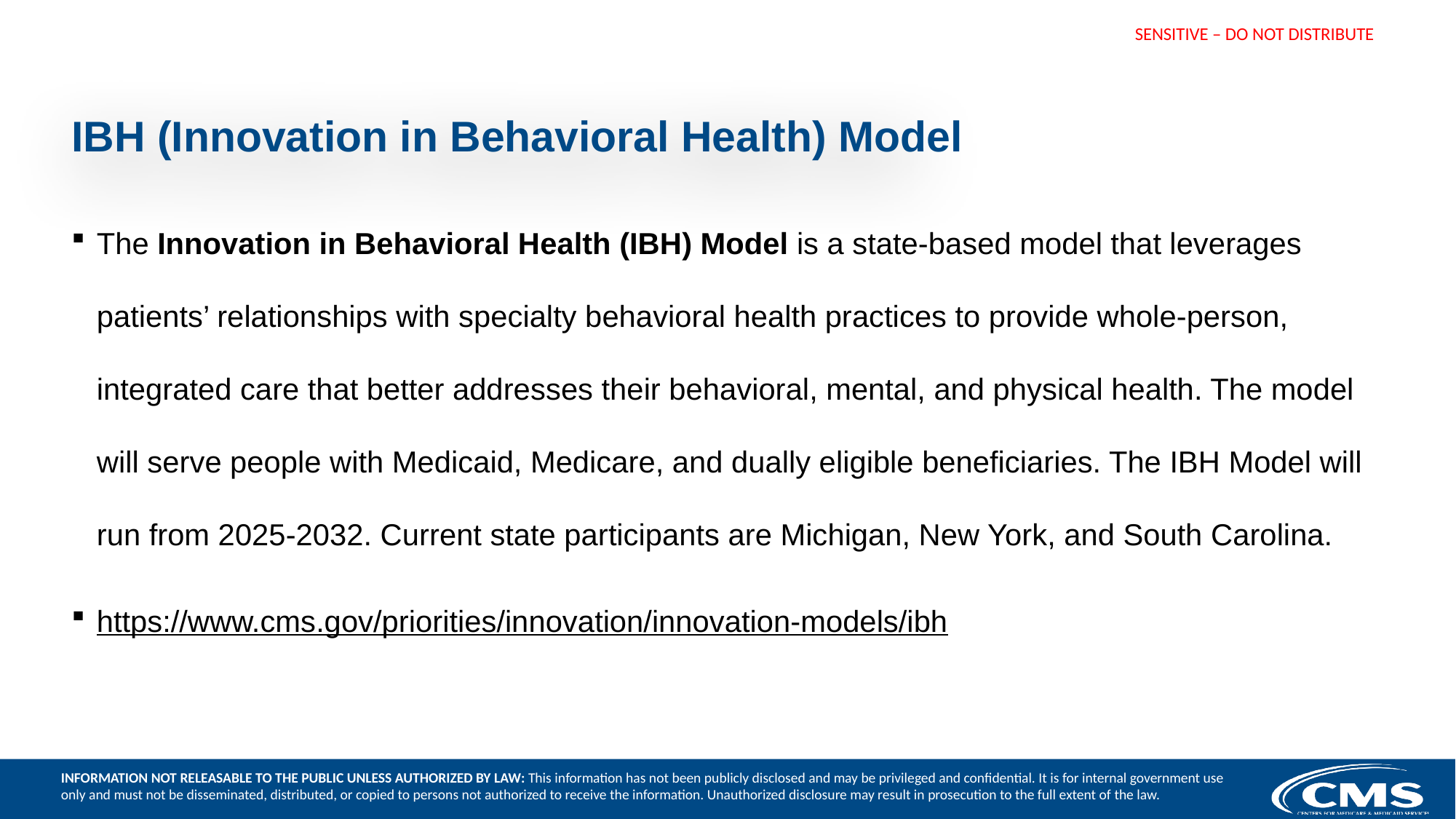

# IBH (Innovation in Behavioral Health) Model
The Innovation in Behavioral Health (IBH) Model is a state-based model that leverages patients’ relationships with specialty behavioral health practices to provide whole-person, integrated care that better addresses their behavioral, mental, and physical health. The model will serve people with Medicaid, Medicare, and dually eligible beneficiaries. The IBH Model will run from 2025-2032. Current state participants are Michigan, New York, and South Carolina.
https://www.cms.gov/priorities/innovation/innovation-models/ibh